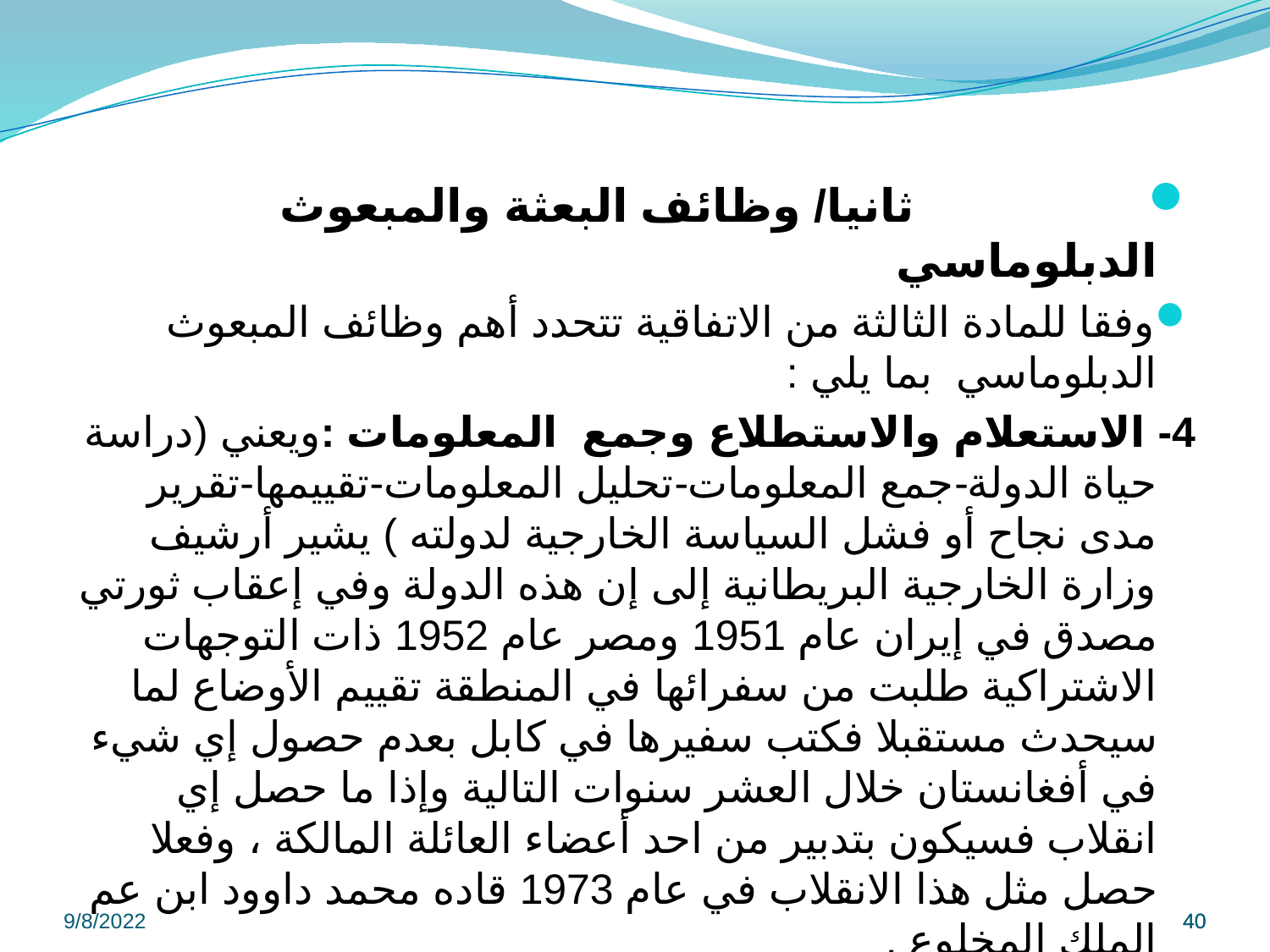

ثانيا/ وظائف البعثة والمبعوث الدبلوماسي
وفقا للمادة الثالثة من الاتفاقية تتحدد أهم وظائف المبعوث الدبلوماسي  بما يلي :
4- الاستعلام والاستطلاع وجمع  المعلومات :ويعني (دراسة حياة الدولة-جمع المعلومات-تحليل المعلومات-تقييمها-تقرير مدى نجاح أو فشل السياسة الخارجية لدولته ) يشير أرشيف وزارة الخارجية البريطانية إلى إن هذه الدولة وفي إعقاب ثورتي مصدق في إيران عام 1951 ومصر عام 1952 ذات التوجهات الاشتراكية طلبت من سفرائها في المنطقة تقييم الأوضاع لما سيحدث مستقبلا فكتب سفيرها في كابل بعدم حصول إي شيء في أفغانستان خلال العشر سنوات التالية وإذا ما حصل إي انقلاب فسيكون بتدبير من احد أعضاء العائلة المالكة ، وفعلا حصل مثل هذا الانقلاب في عام 1973 قاده محمد داوود ابن عم الملك المخلوع .
9/8/2022
40
40